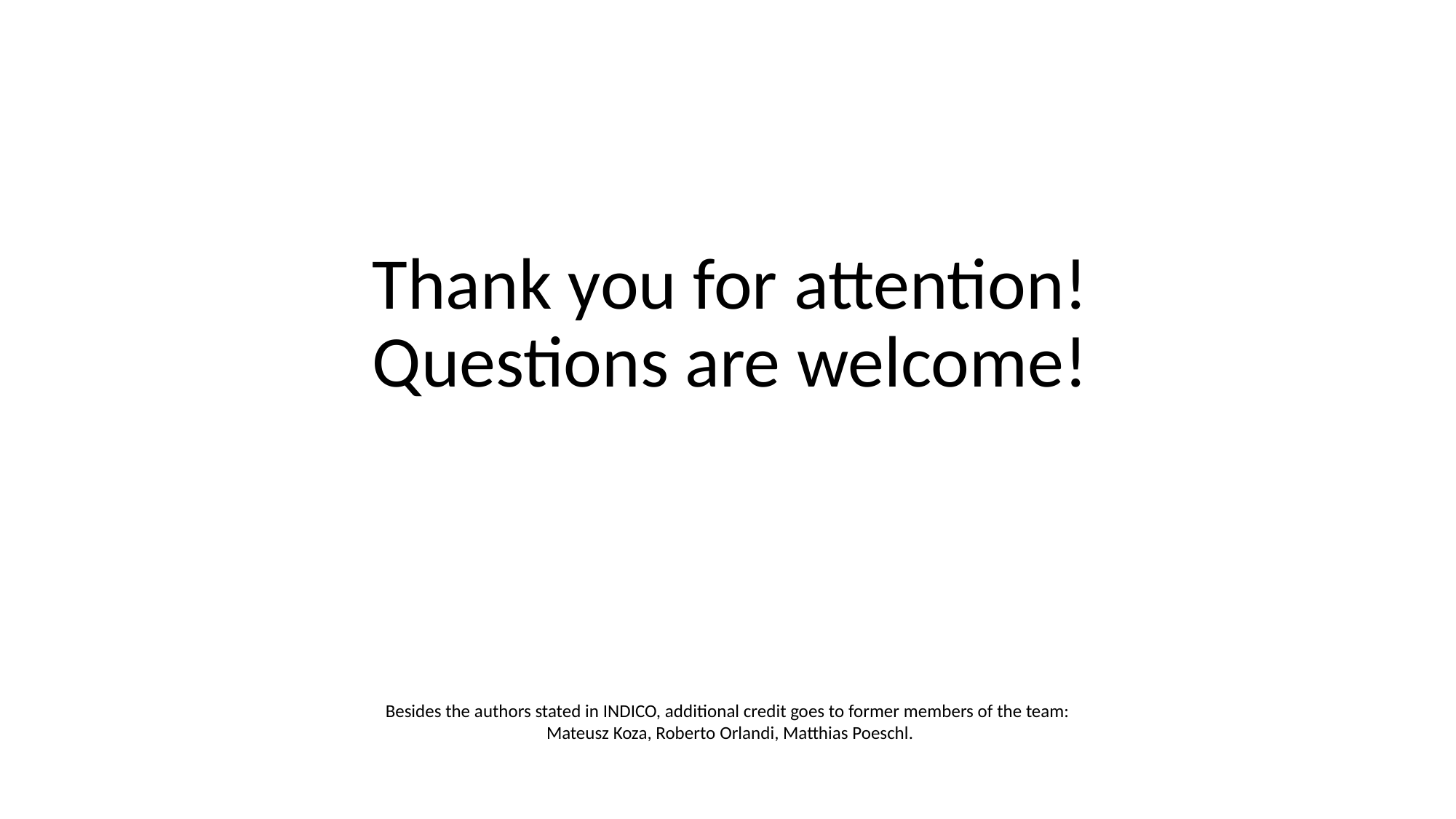

# Thank you for attention! Questions are welcome!
Besides the authors stated in INDICO, additional credit goes to former members of the team:
Mateusz Koza, Roberto Orlandi, Matthias Poeschl.